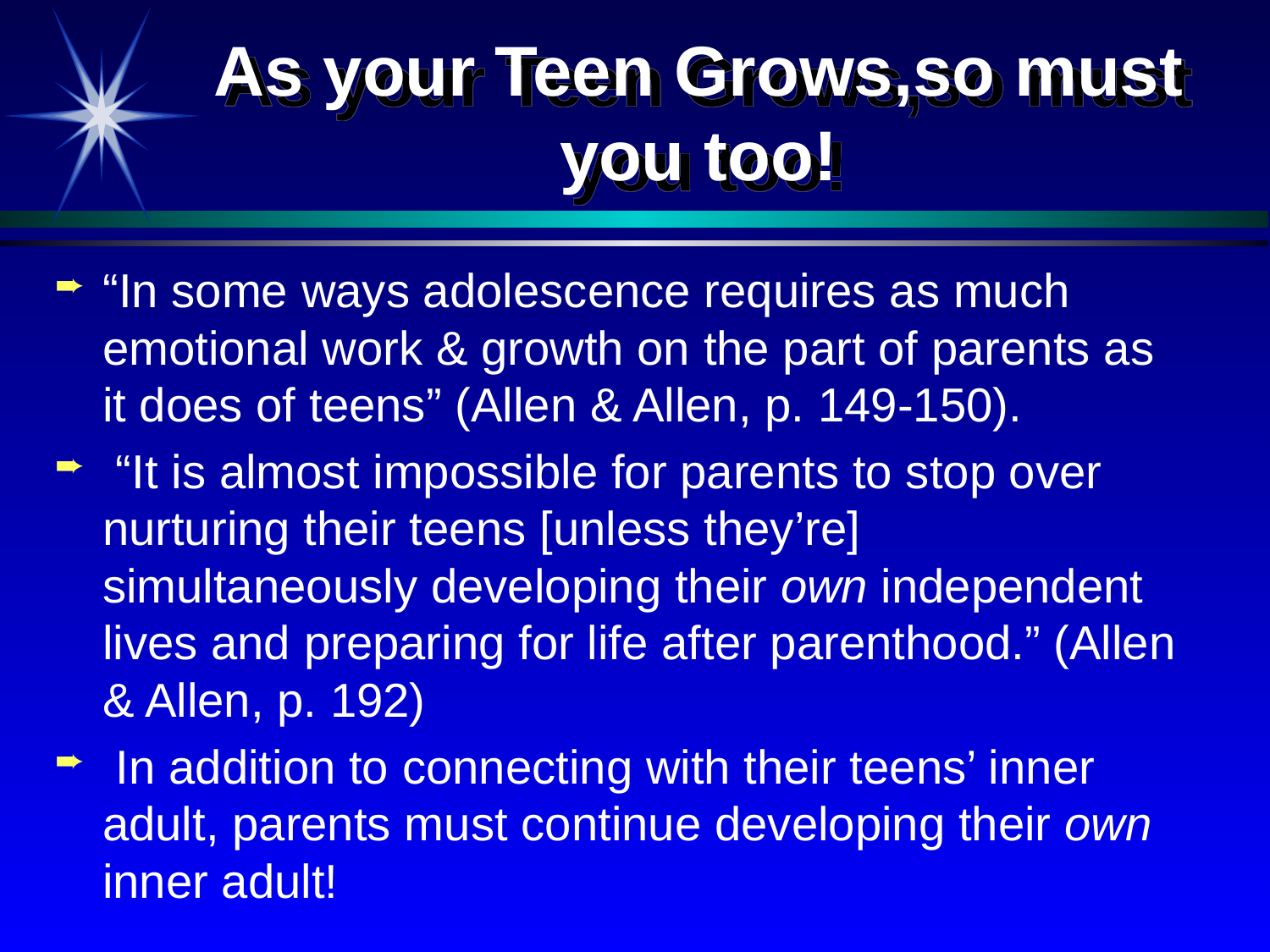

# As your Teen Grows,so must you too!
“In some ways adolescence requires as much emotional work & growth on the part of parents as it does of teens” (Allen & Allen, p. 149-150).
 “It is almost impossible for parents to stop over nurturing their teens [unless they’re] simultaneously developing their own independent lives and preparing for life after parenthood.” (Allen & Allen, p. 192)
 In addition to connecting with their teens’ inner adult, parents must continue developing their own inner adult!